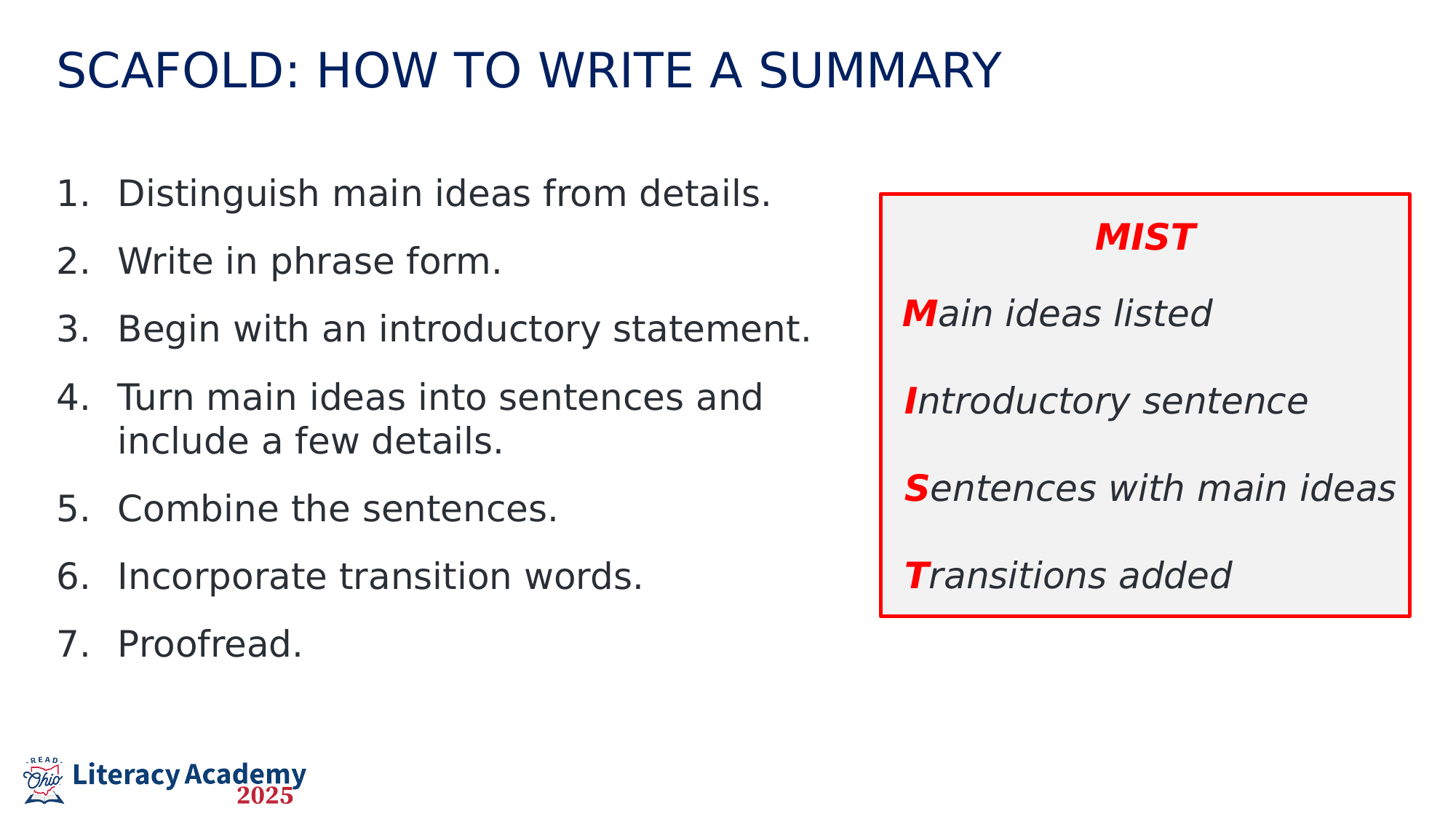

Scafold: How To Write a Summary
Distinguish main ideas from details.
Write in phrase form.
Begin with an introductory statement.
Turn main ideas into sentences and include a few details.
Combine the sentences.
Incorporate transition words.
Proofread.

MIST

 Main ideas listed

 Introductory sentence

 Sentences with main ideas

 Transitions added